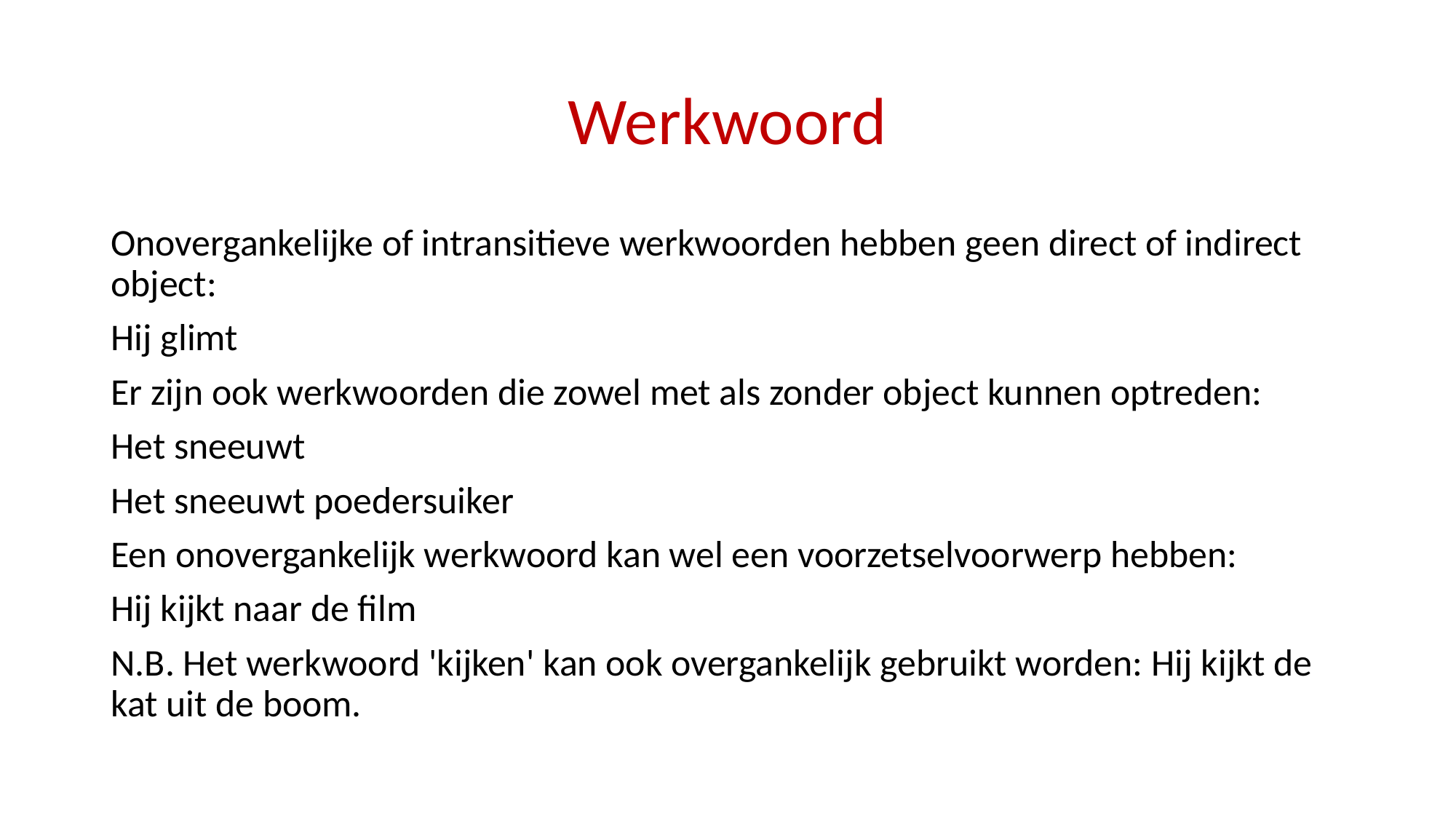

# Werkwoord
Onovergankelijke of intransitieve werkwoorden hebben geen direct of indirect object:
Hij glimt
Er zijn ook werkwoorden die zowel met als zonder object kunnen optreden:
Het sneeuwt
Het sneeuwt poedersuiker
Een onovergankelijk werkwoord kan wel een voorzetselvoorwerp hebben:
Hij kijkt naar de film
N.B. Het werkwoord 'kijken' kan ook overgankelijk gebruikt worden: Hij kijkt de kat uit de boom.